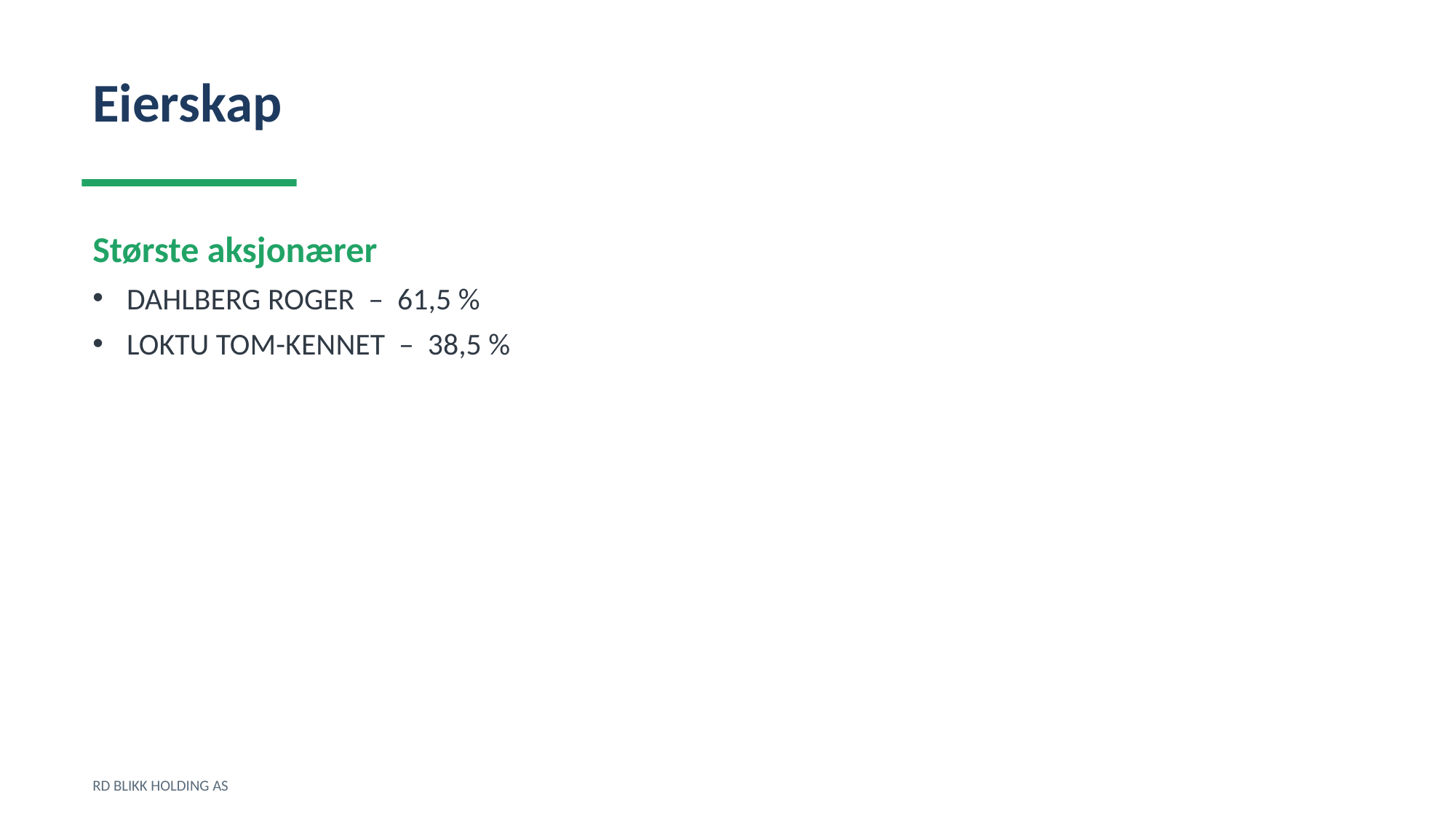

Eierskap

Største aksjonærer
DAHLBERG ROGER  –  61,5 %
LOKTU TOM-KENNET  –  38,5 %
RD BLIKK HOLDING AS